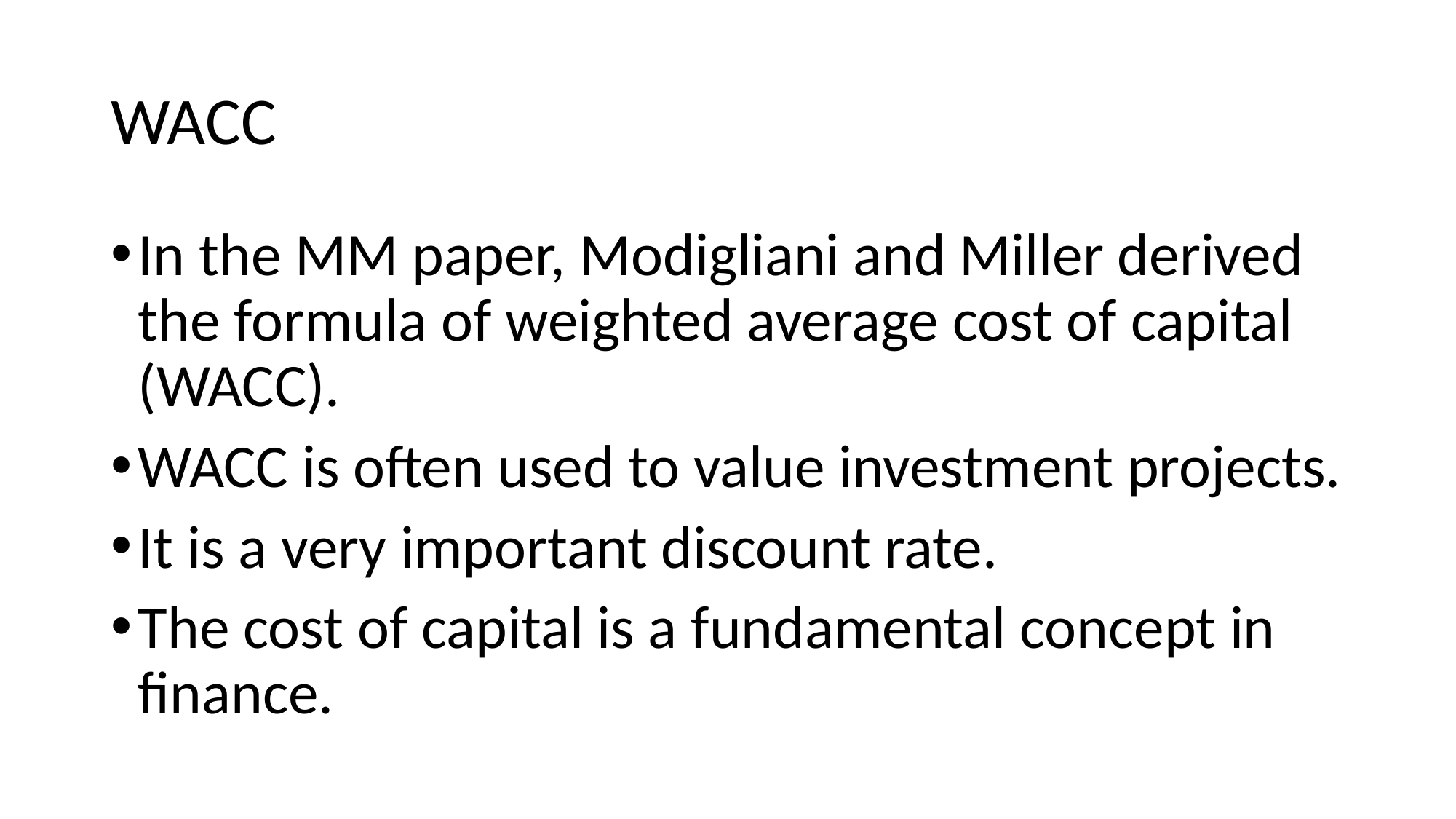

# WACC
In the MM paper, Modigliani and Miller derived the formula of weighted average cost of capital (WACC).
WACC is often used to value investment projects.
It is a very important discount rate.
The cost of capital is a fundamental concept in finance.